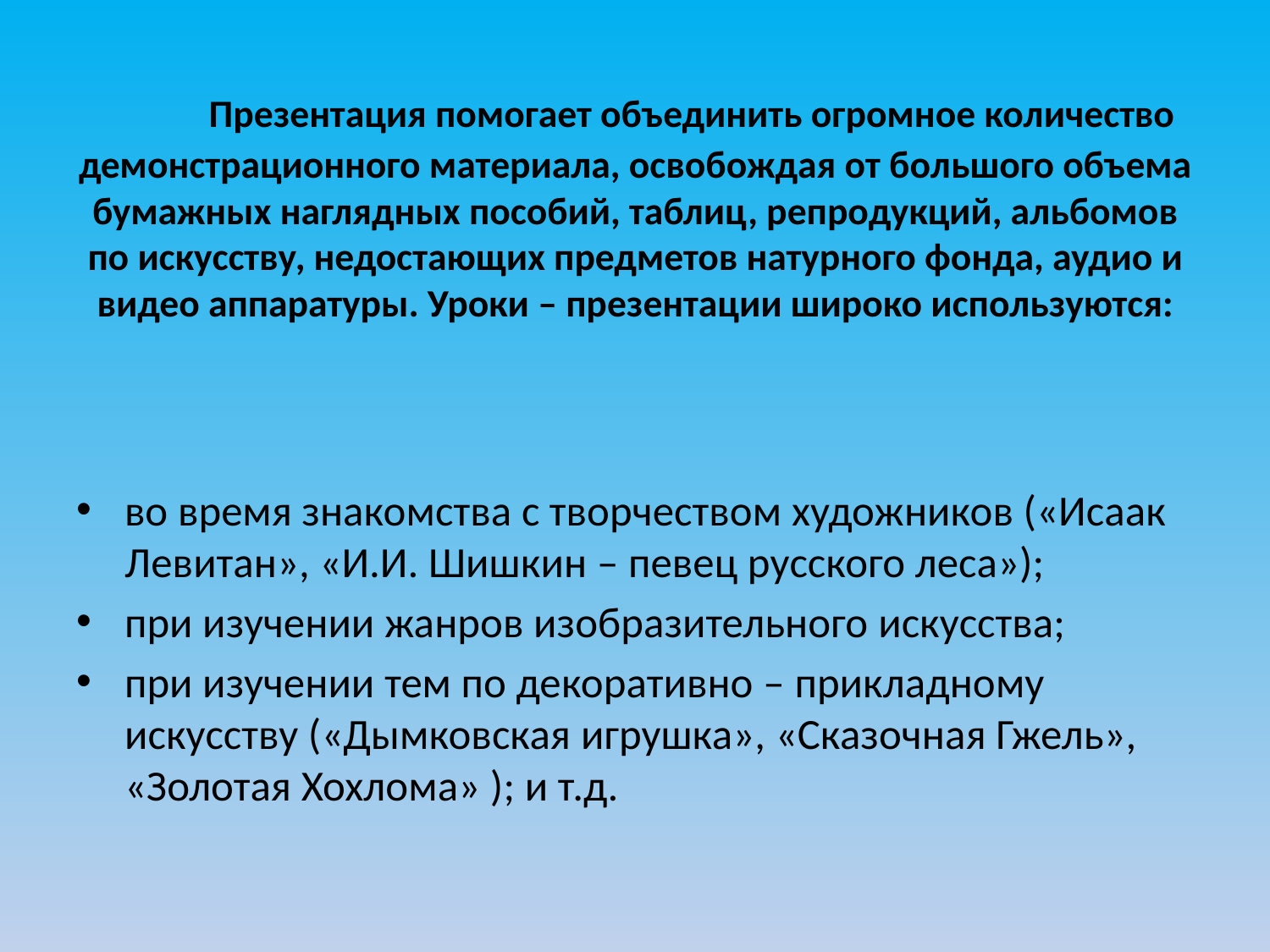

# Презентация помогает объединить огромное количество демонстрационного материала, освобождая от большого объема бумажных наглядных пособий, таблиц, репродукций, альбомов по искусству, недостающих предметов натурного фонда, аудио и видео аппаратуры. Уроки – презентации широко используются:
во время знакомства с творчеством художников («Исаак Левитан», «И.И. Шишкин – певец русского леса»);
при изучении жанров изобразительного искусства;
при изучении тем по декоративно – прикладному искусству («Дымковская игрушка», «Сказочная Гжель», «Золотая Хохлома» ); и т.д.